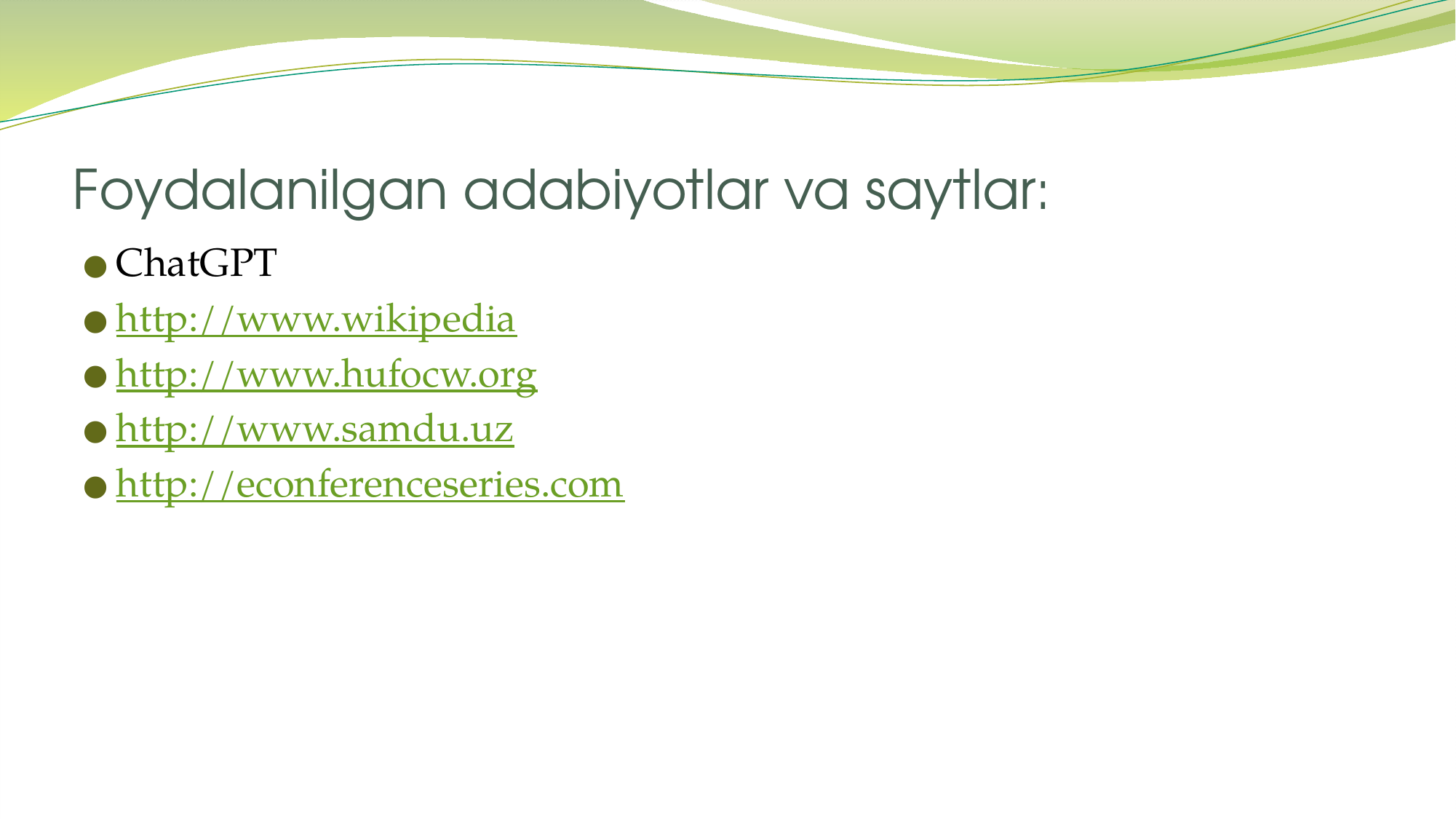

# Foydalanilgan adabiyotlar va saytlar:
ChatGPT
http://www.wikipedia
http://www.hufocw.org
http://www.samdu.uz
http://econferenceseries.com